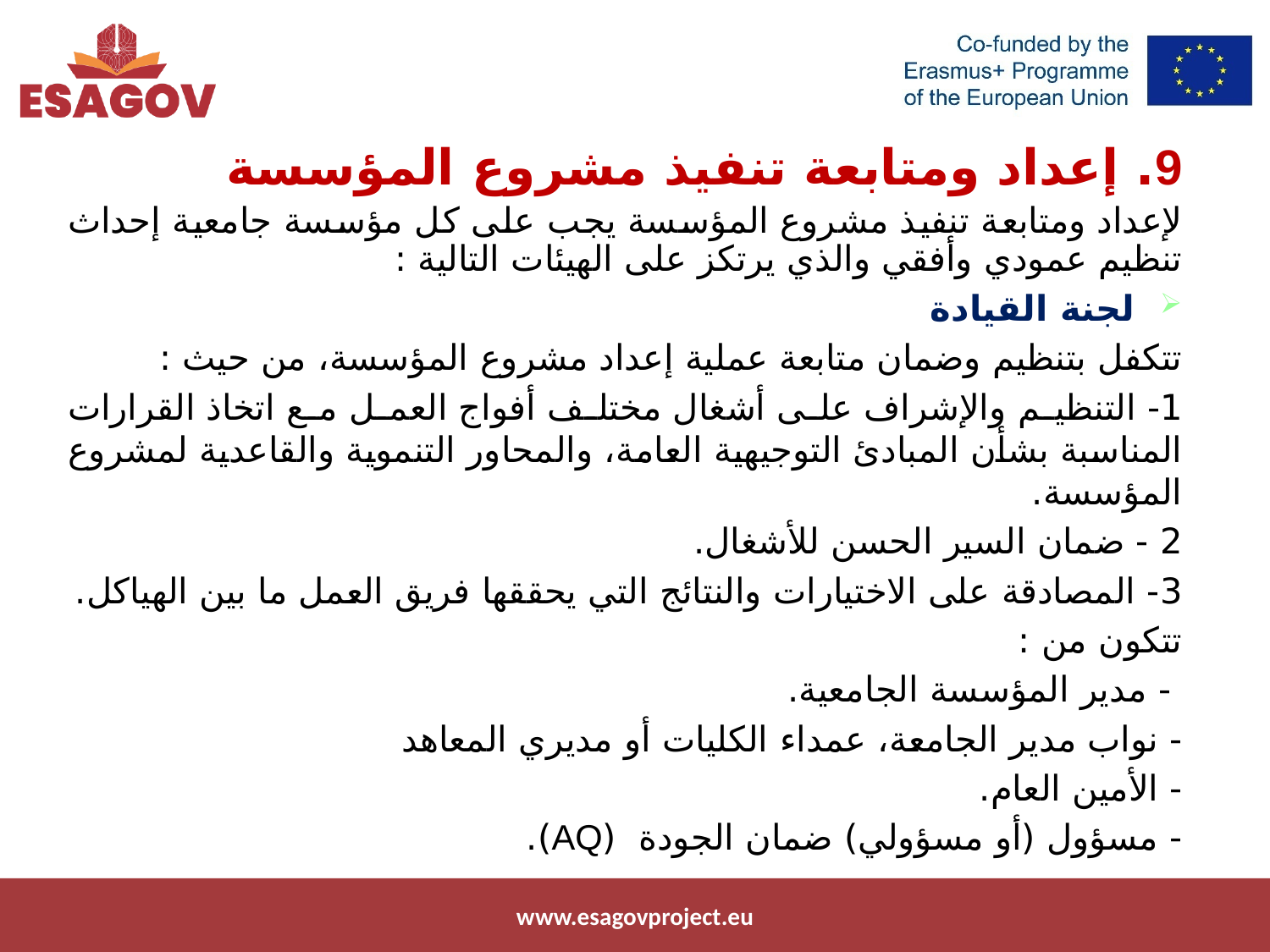

9. إعداد ومتابعة تنفيذ مشروع المؤسسة
لإعداد ومتابعة تنفيذ مشروع المؤسسة يجب على كل مؤسسة جامعية إحداث تنظيم عمودي وأفقي والذي يرتكز على الهيئات التالية :
لجنة القيادة
تتكفل بتنظيم وضمان متابعة عملية إعداد مشروع المؤسسة، من حيث :
1- التنظيم والإشراف على أشغال مختلف أفواج العمل مع اتخاذ القرارات المناسبة بشأن المبادئ التوجيهية العامة، والمحاور التنموية والقاعدية لمشروع المؤسسة.
2 - ضمان السير الحسن للأشغال.
3- المصادقة على الاختيارات والنتائج التي يحققها فريق العمل ما بين الهياكل.
تتكون من :
 - مدير المؤسسة الجامعية.
- نواب مدير الجامعة، عمداء الكليات أو مديري المعاهد
- الأمين العام.
- مسؤول (أو مسؤولي) ضمان الجودة  (AQ).